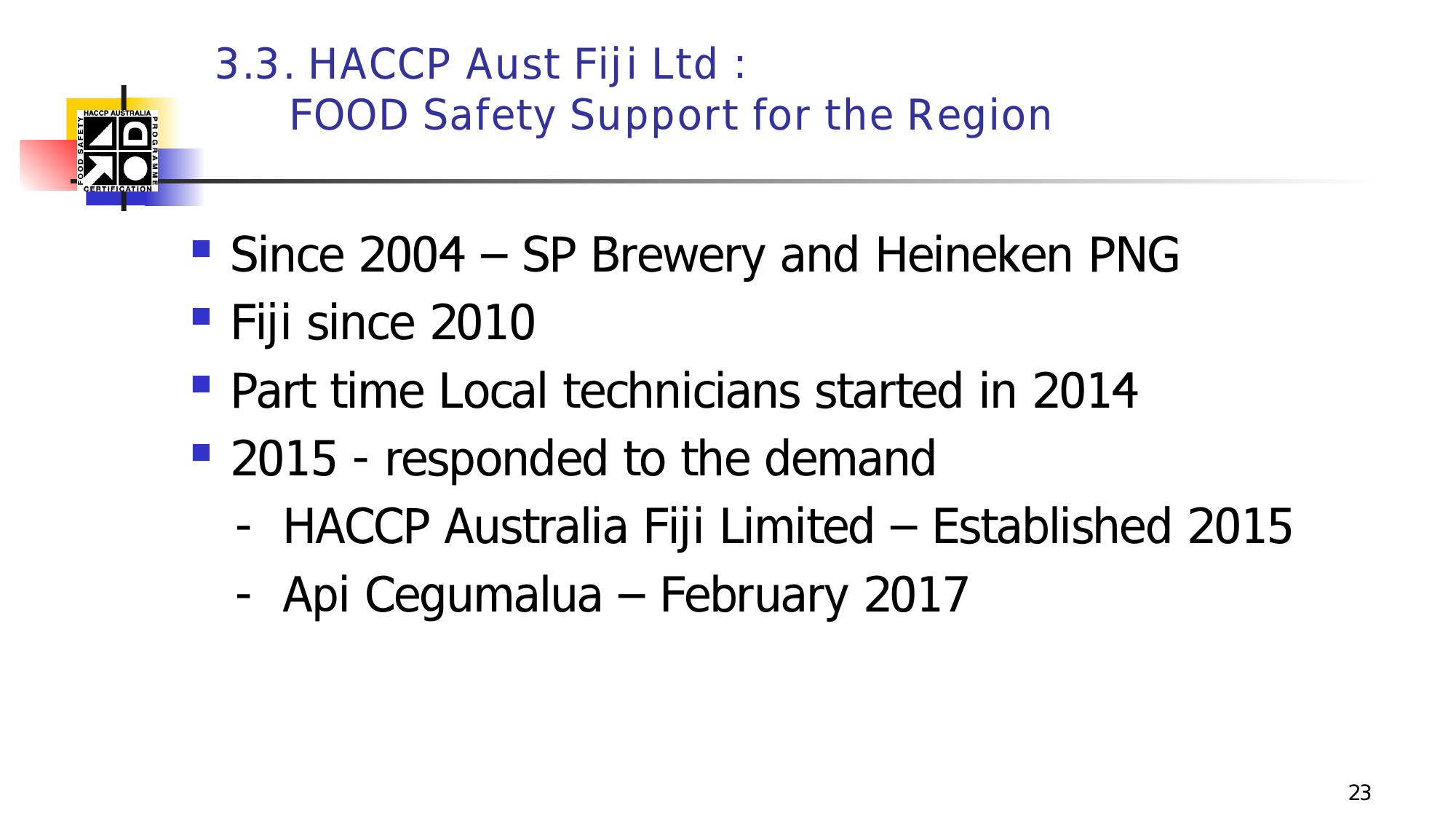

# 3.3. HACCP Aust Fiji Ltd : FOOD Safety Support for the Region
Since 2004 – SP Brewery and Heineken PNG
Fiji since 2010
Part time Local technicians started in 2014
2015 - responded to the demand
   -  HACCP Australia Fiji Limited – Established 2015
   -  Api Cegumalua – February 2017

23